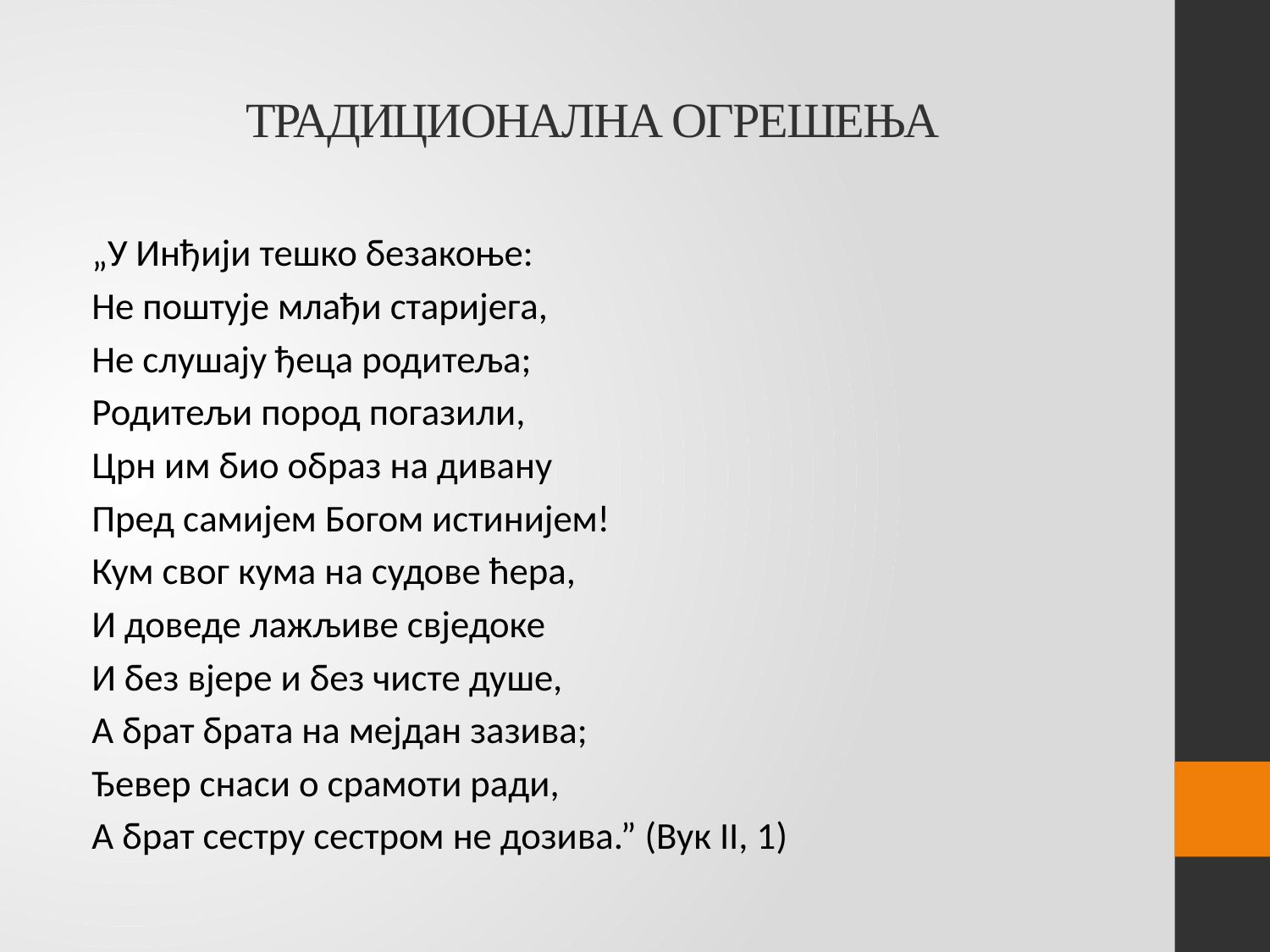

# ТРАДИЦИОНАЛНА ОГРЕШЕЊА
„У Инђији тешко безакоње:
Не поштује млађи старијега,
Не слушају ђеца родитеља;
Родитељи пород погазили,
Црн им био образ на дивану
Пред самијем Богом истинијем!
Кум свог кума на судове ћера,
И доведе лажљиве свједоке
И без вјере и без чисте душе,
А брат брата на мејдан зазива;
Ђевер снаси о срамоти ради,
А брат сестру сестром не дозива.” (Вук II, 1)